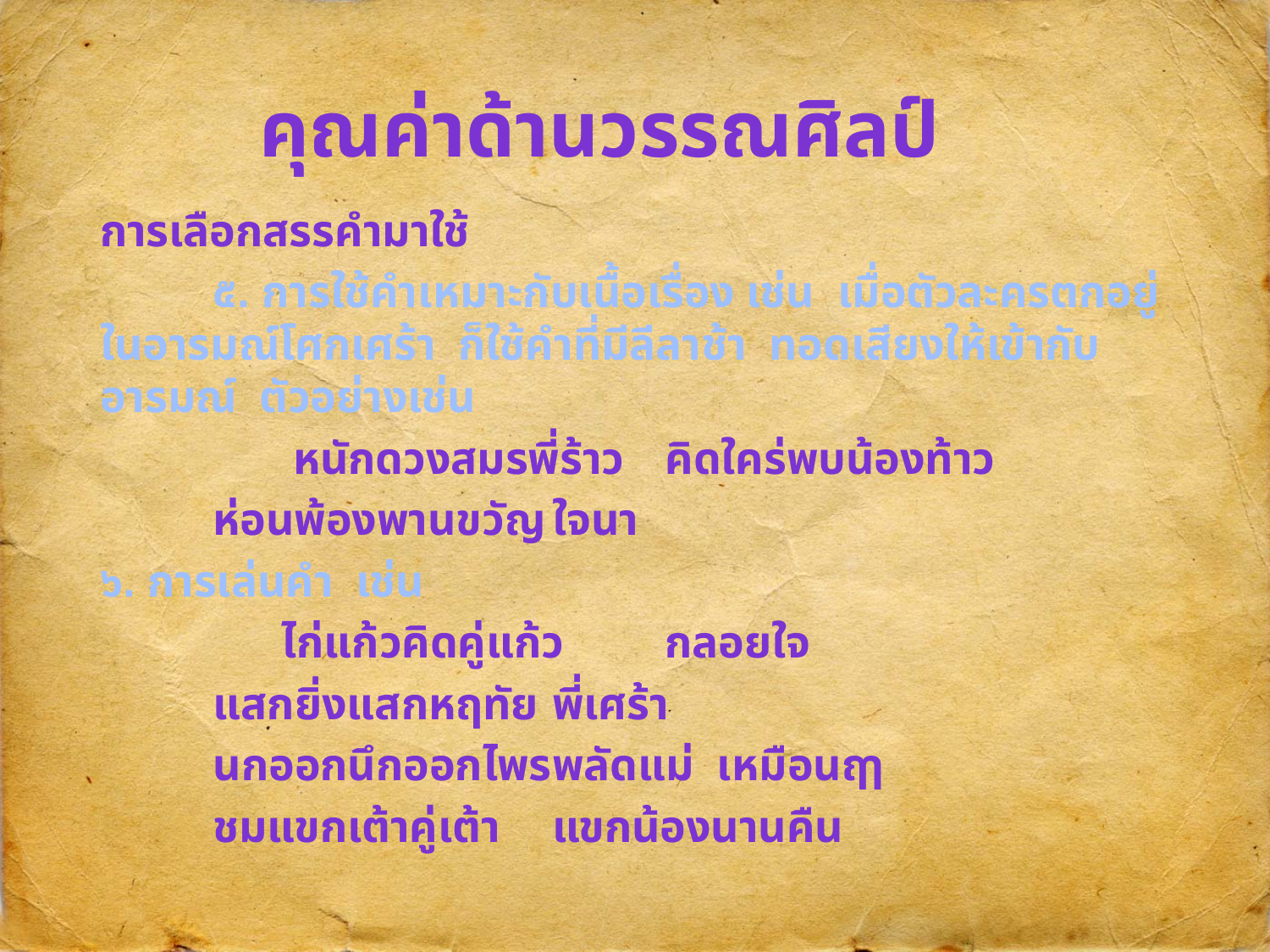

# คุณค่าด้านวรรณศิลป์
การเลือกสรรคำมาใช้
 	๕. การใช้คำเหมาะกับเนื้อเรื่อง เช่น  เมื่อตัวละครตกอยู่ในอารมณ์โศกเศร้า  ก็ใช้คำที่มีลีลาช้า  ทอดเสียงให้เข้ากับอารมณ์  ตัวอย่างเช่น
 		       หนักดวงสมรพี่ร้าว	คิดใคร่พบน้องท้าว
 		ห่อนพ้องพานขวัญ	ใจนา
	๖. การเล่นคำ  เช่น
 		      ไก่แก้วคิดคู่แก้ว		กลอยใจ
 		แสกยิ่งแสกหฤทัย		พี่เศร้า
 		นกออกนึกออกไพร		พลัดแม่  เหมือนฤๅ
 		ชมแขกเต้าคู่เต้า		แขกน้องนานคืน